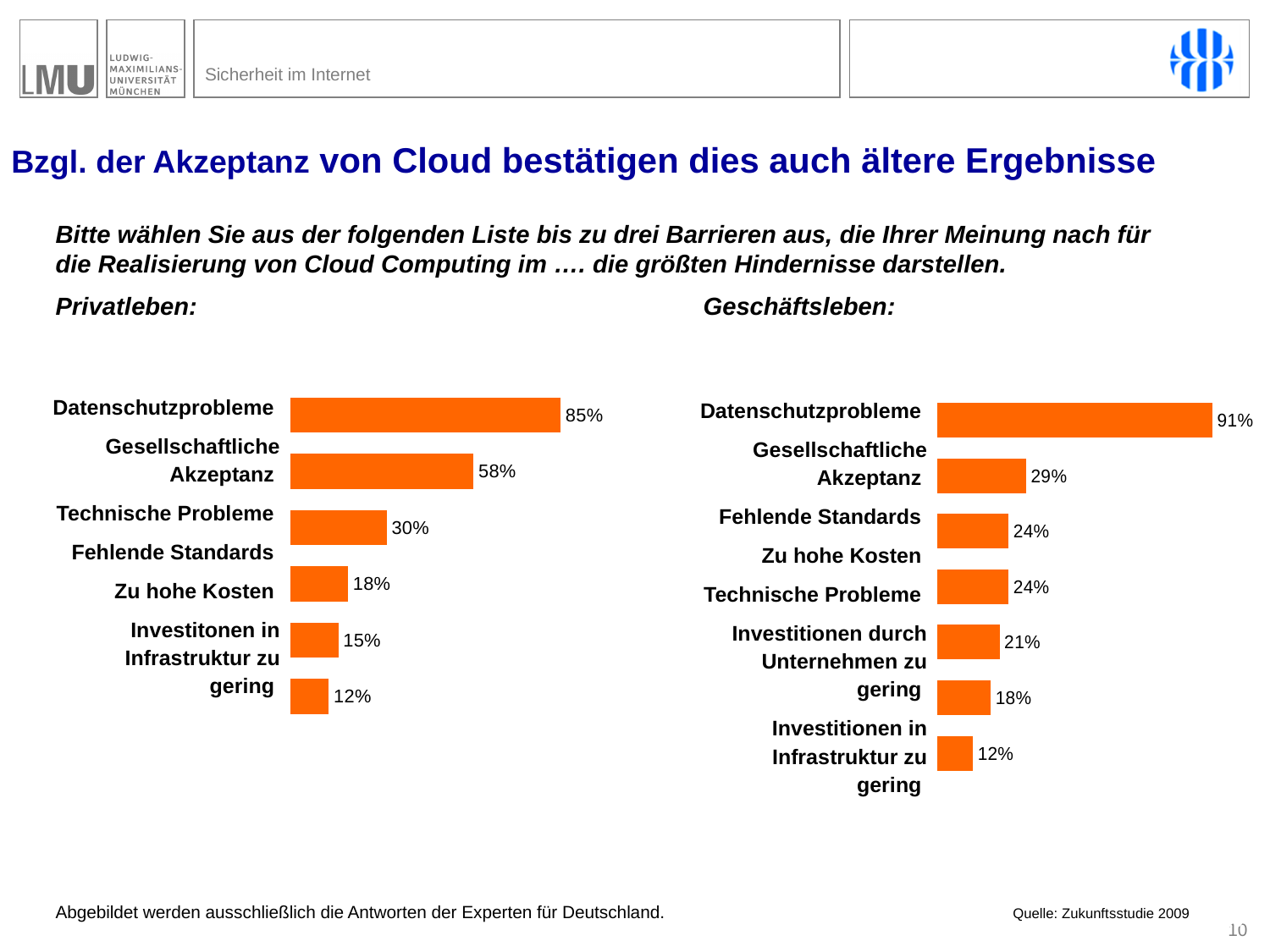

Bzgl. der Akzeptanz von Cloud bestätigen dies auch ältere Ergebnisse
Bitte wählen Sie aus der folgenden Liste bis zu drei Barrieren aus, die Ihrer Meinung nach für die Realisierung von Cloud Computing im …. die größten Hindernisse darstellen.
Privatleben:	Geschäftsleben:

Datenschutzprobleme
Gesellschaftliche Akzeptanz
Technische Probleme
Fehlende Standards
Zu hohe Kosten
Investitonen in Infrastruktur zu gering

### Chart

| Category | Deutsche Experten |
|---|---|
| Datenschutzprobleme  | 84.84848 |
| Gesellschaftliche Akzeptanz  | 57.57576 |
| Technische Probleme  | 30.30303 |
| Fehlende Standards  | 18.18182 |
| Zu hohe Kosten  | 15.15152 |
| Investitionen in Infrastruktur zu gering  | 12.12121 |
Datenschutzprobleme
Gesellschaftliche Akzeptanz
Fehlende Standards
Zu hohe Kosten
Technische Probleme
Investitionen durch Unternehmen zu gering
Investitionen in Infrastruktur zu gering

### Chart

| Category | Deutsche Experten |
|---|---|
| Datenschutzprobleme  | 91.17647 |
| Gesellschaftliche Akzeptanz  | 29.41176 |
| Fehlende Standards  | 23.52941 |
| Zu hohe Kosten  | 23.52941 |
| Technische Probleme  | 20.58824 |
| Investitionen durch Unternehmen zu gering  | 17.64706 |
| Investitionen in Infrastruktur zu gering  | 11.76471 |
Abgebildet werden ausschließlich die Antworten der Experten für Deutschland.
Quelle: Zukunftsstudie 2009
10